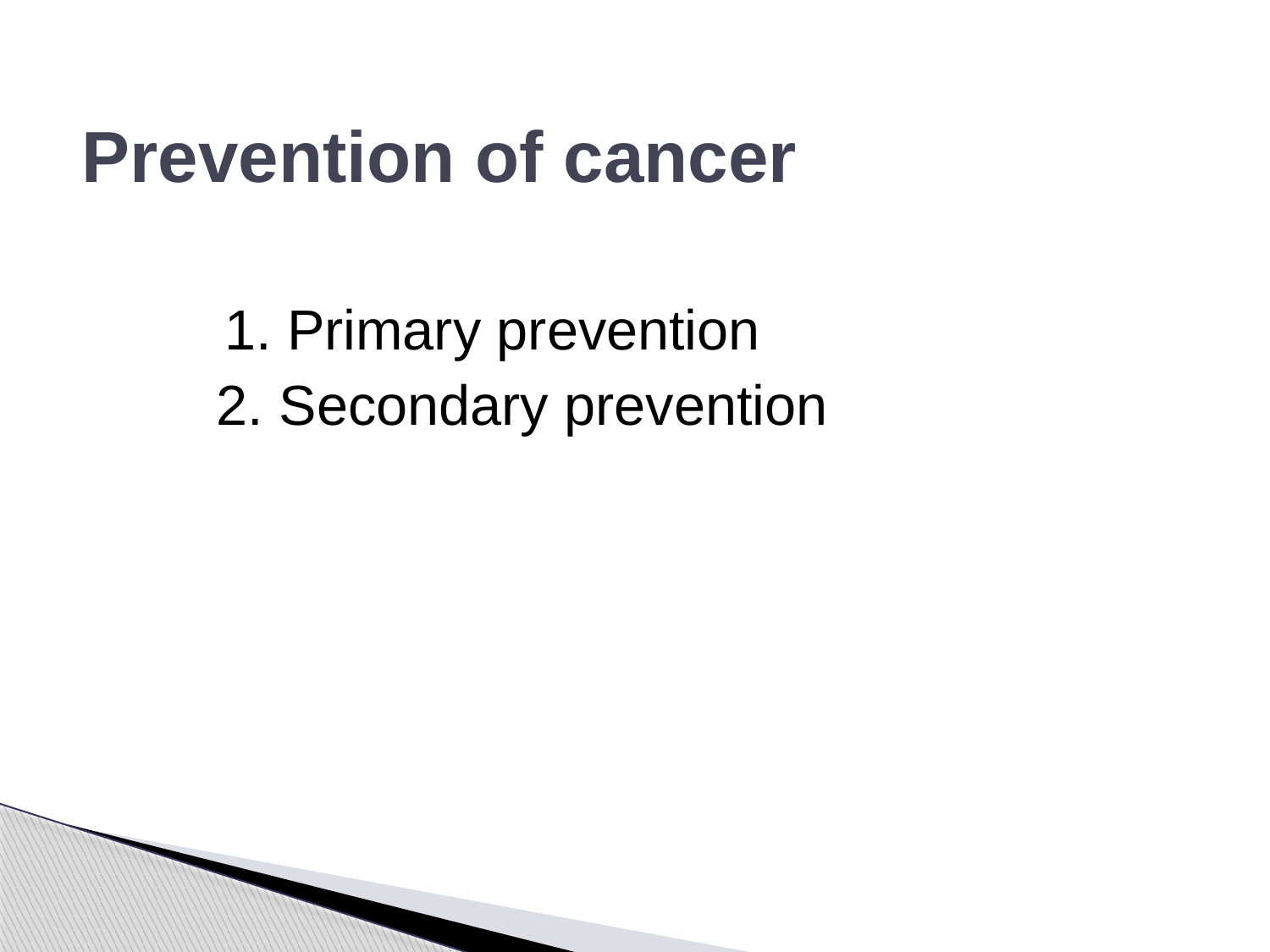

# Prevention of cancer
          1. Primary prevention
        2. Secondary prevention